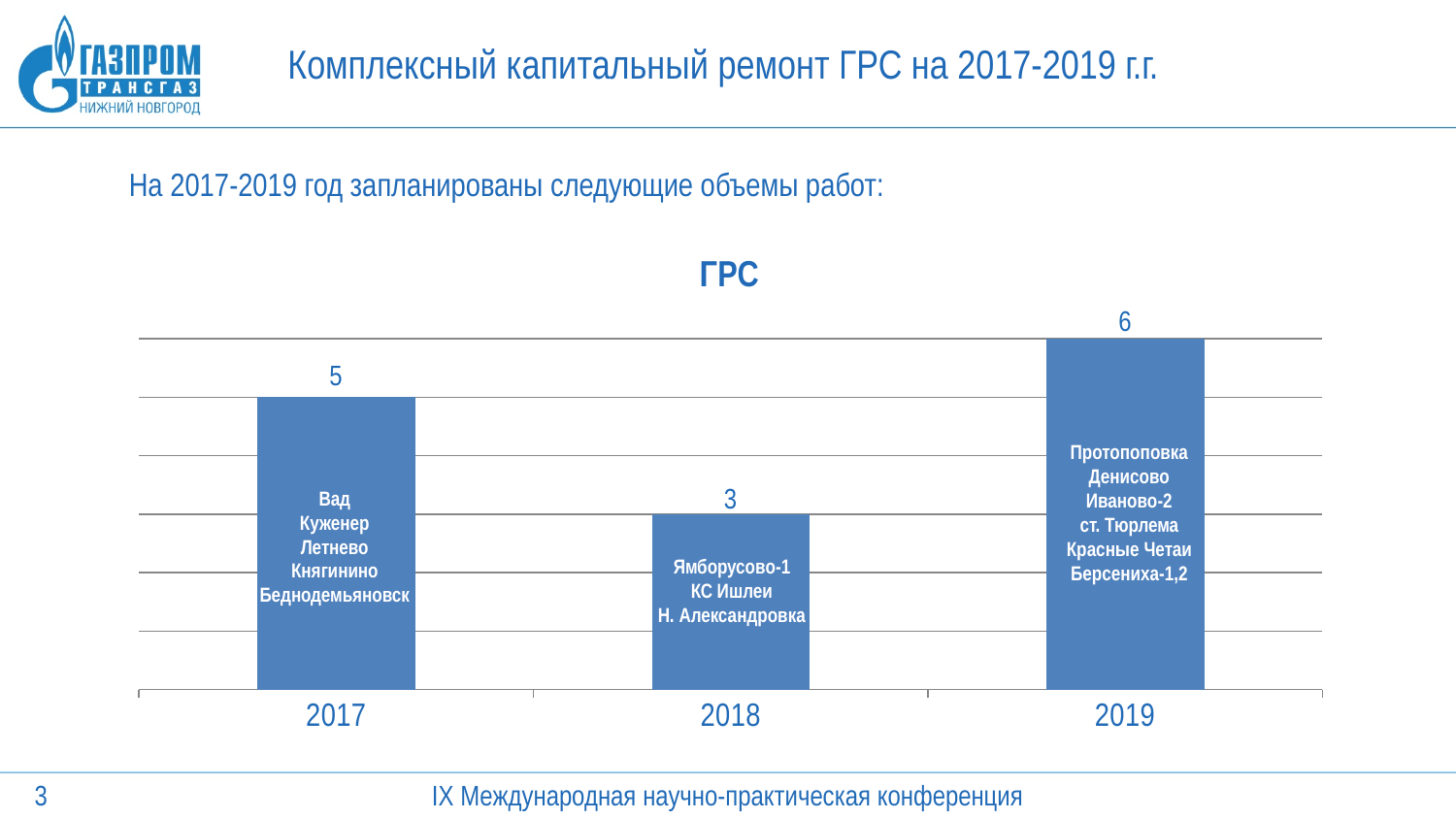

Комплексный капитальный ремонт ГРС на 2017-2019 г.г.
На 2017-2019 год запланированы следующие объемы работ:

### Chart:

| Category | ГРС |
|---|---|
| 2017 | 5.0 |
| 2018 | 3.0 |
| 2019 | 6.0 |
Протопоповка
Денисово
Иваново-2
ст. Тюрлема
Красные Четаи
Берсениха-1,2
Вад
Куженер
Летнево
Княгинино
Беднодемьяновск
Ямборусово-1
КС Ишлеи
Н. Александровка
6499
311
307
IХ Международная научно-практическая конференция
3